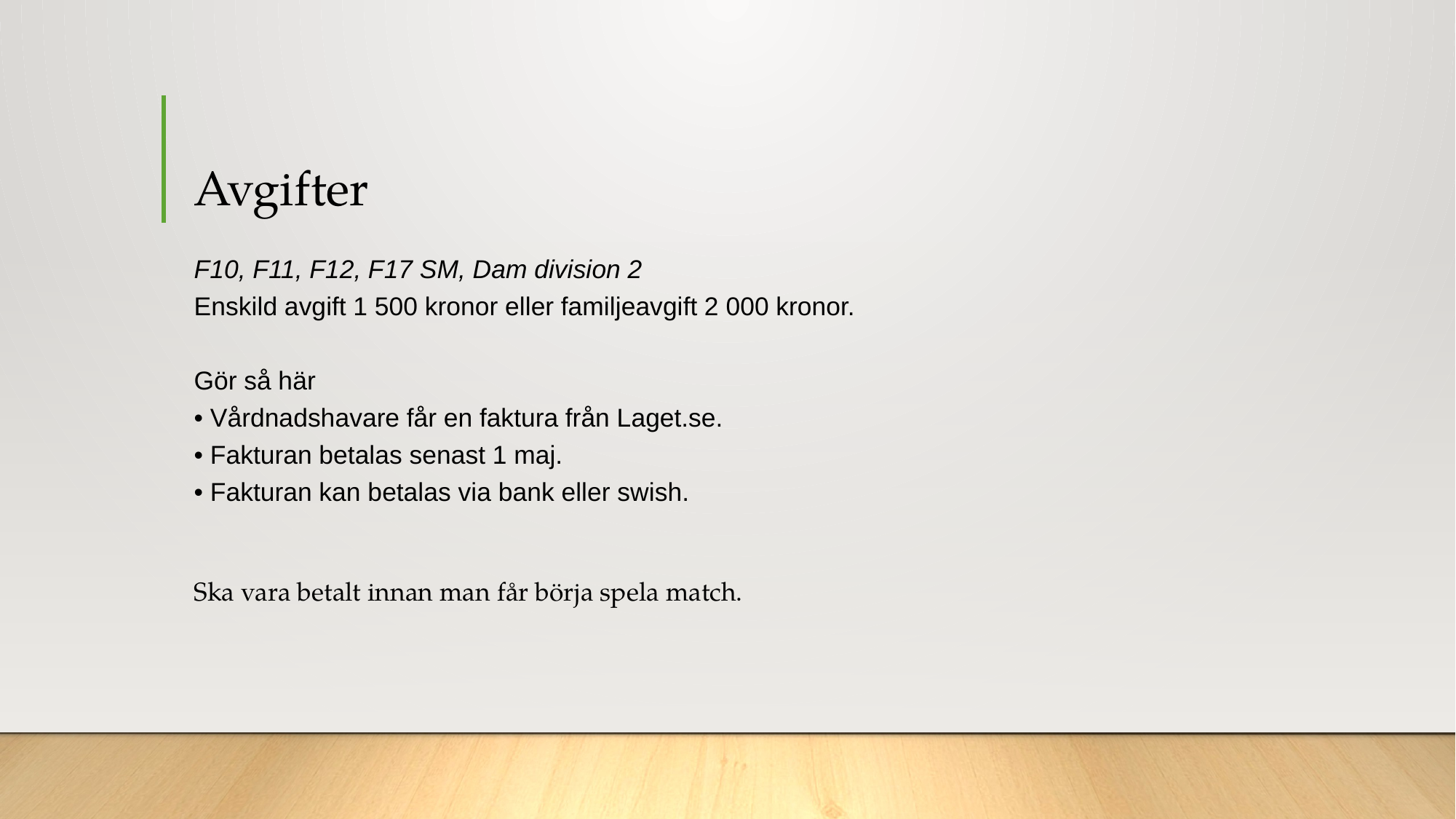

# Avgifter
F10, F11, F12, F17 SM, Dam division 2
Enskild avgift 1 500 kronor eller familjeavgift 2 000 kronor.
Gör så här
• Vårdnadshavare får en faktura från Laget.se.
• Fakturan betalas senast 1 maj.
• Fakturan kan betalas via bank eller swish.

Ska vara betalt innan man får börja spela match.